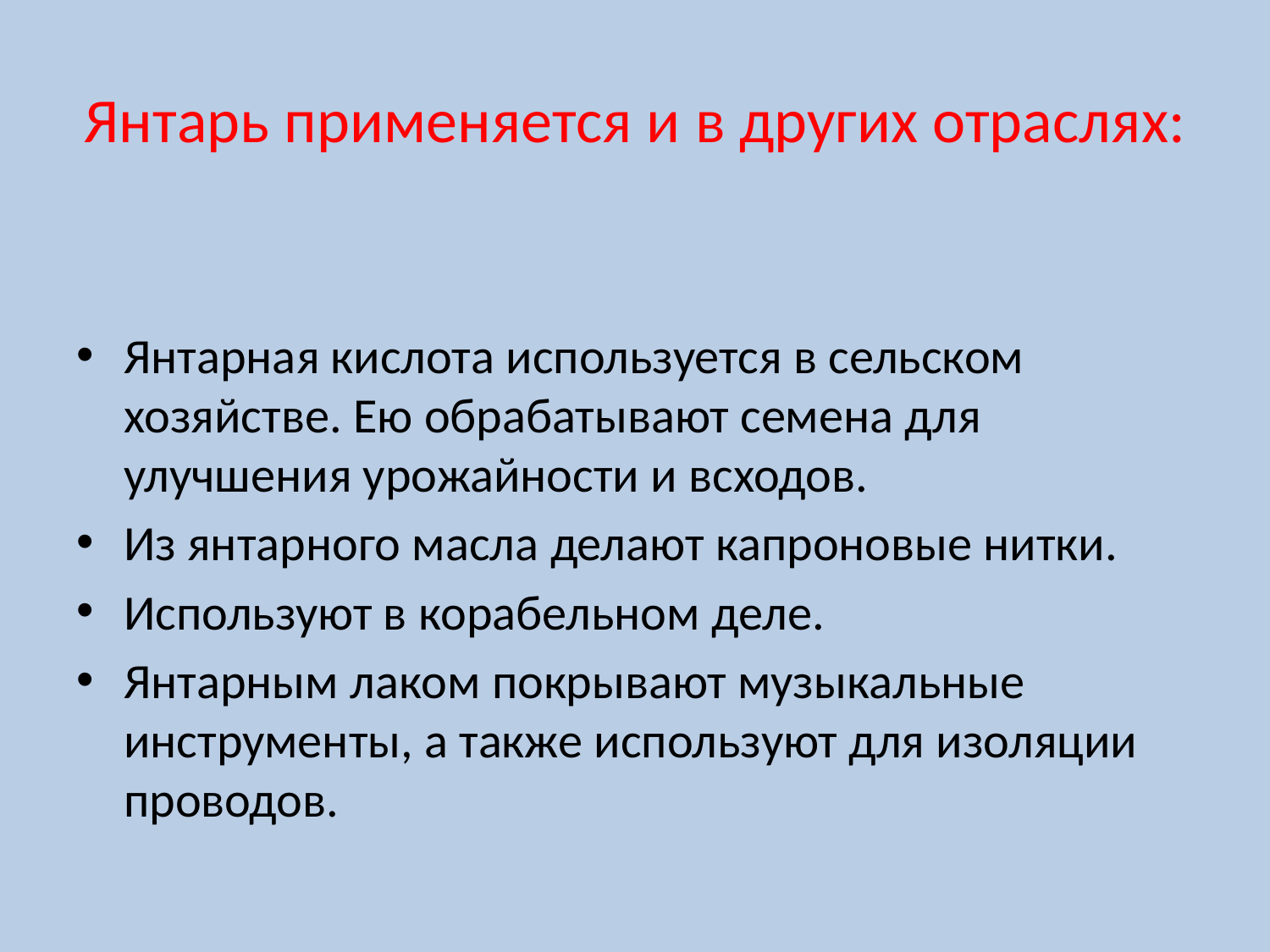

# Янтарь применяется и в других отраслях:
Янтарная кислота используется в сельском хозяйстве. Ею обрабатывают семена для улучшения урожайности и всходов.
Из янтарного масла делают капроновые нитки.
Используют в корабельном деле.
Янтарным лаком покрывают музыкальные инструменты, а также используют для изоляции проводов.